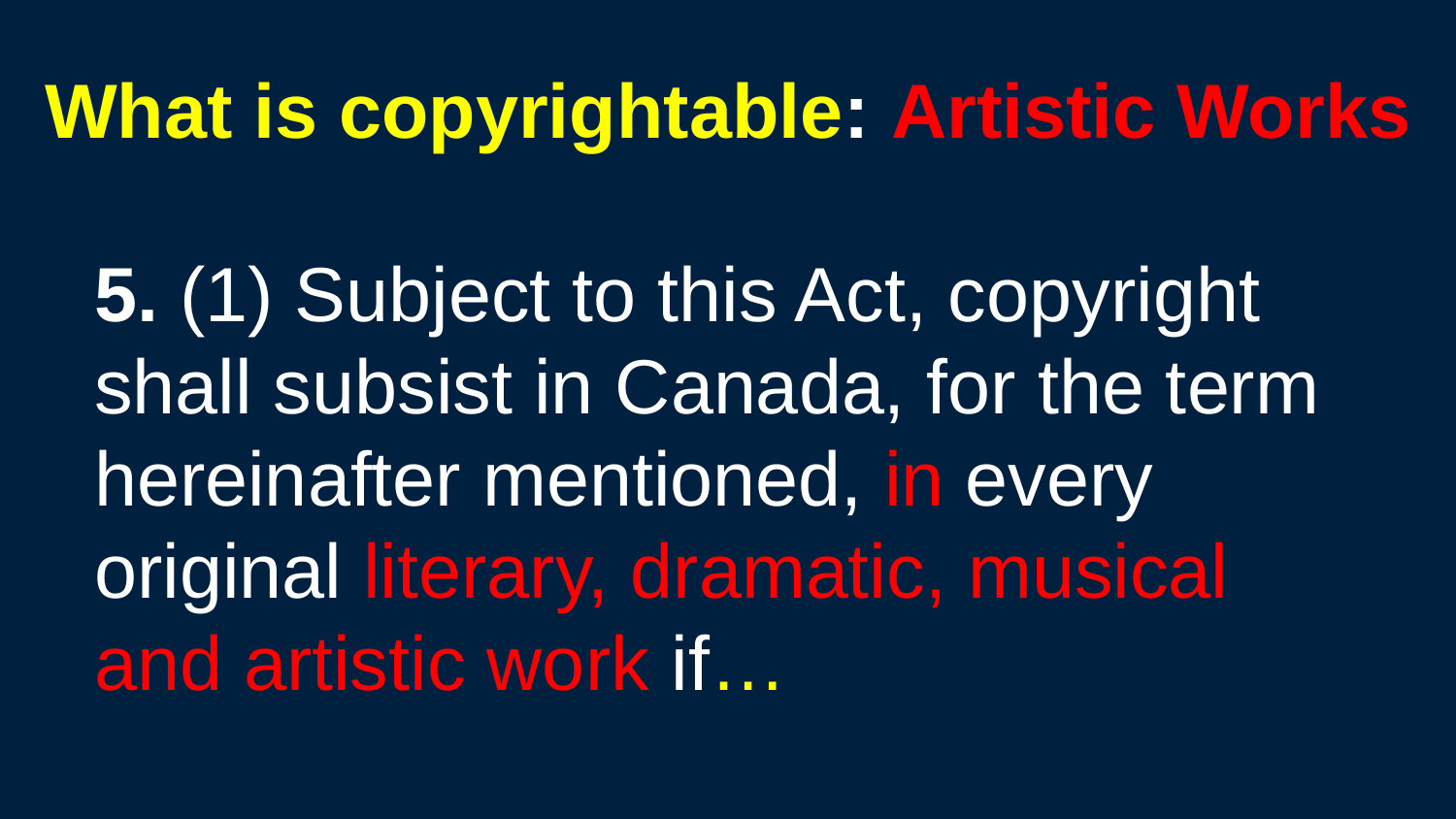

What is copyrightable: Artistic Works
5. (1) Subject to this Act, copyright shall subsist in Canada, for the term hereinafter mentioned, in every original literary, dramatic, musical and artistic work if…